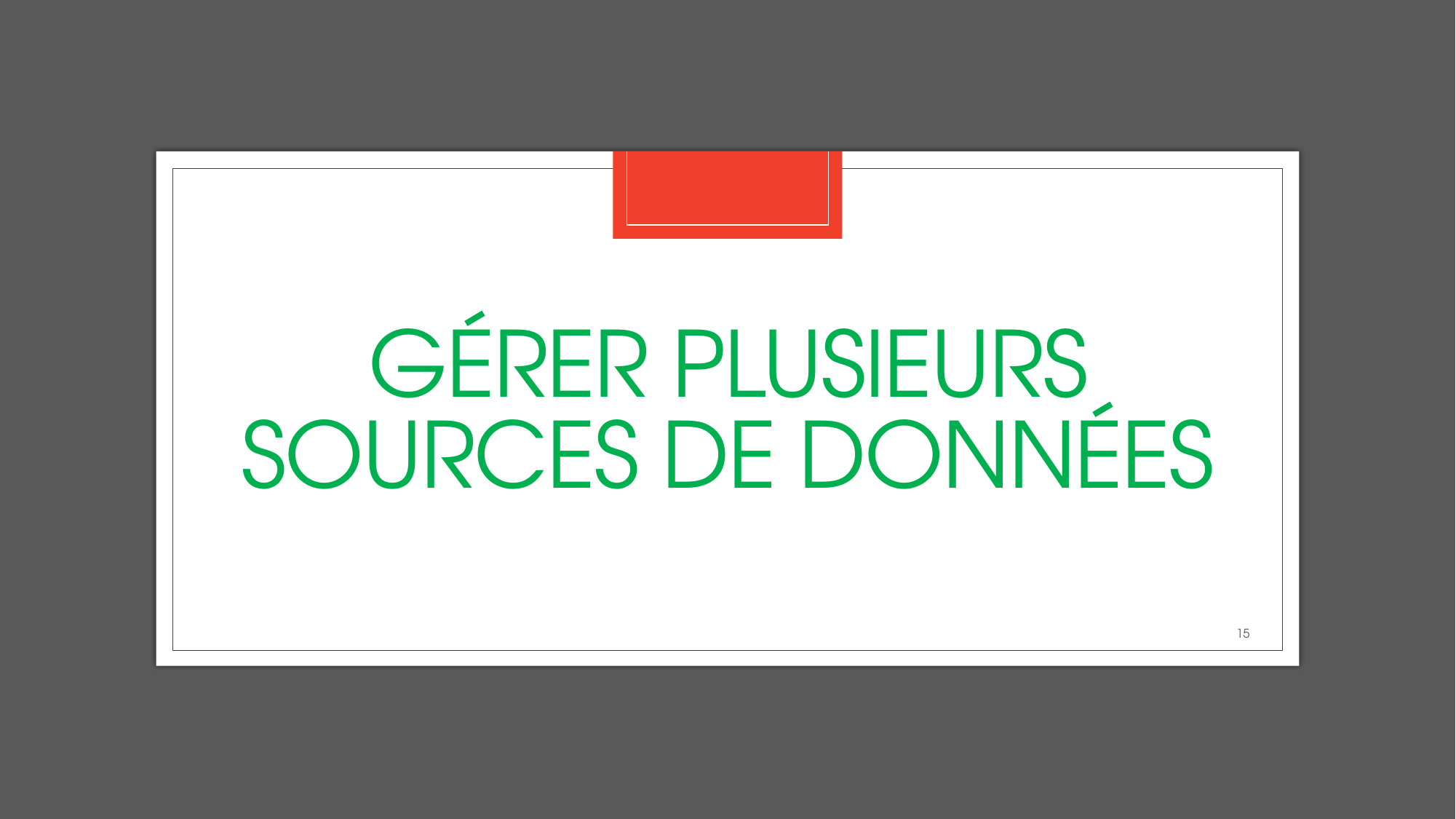

# Gérer plusieurs sources de données
15